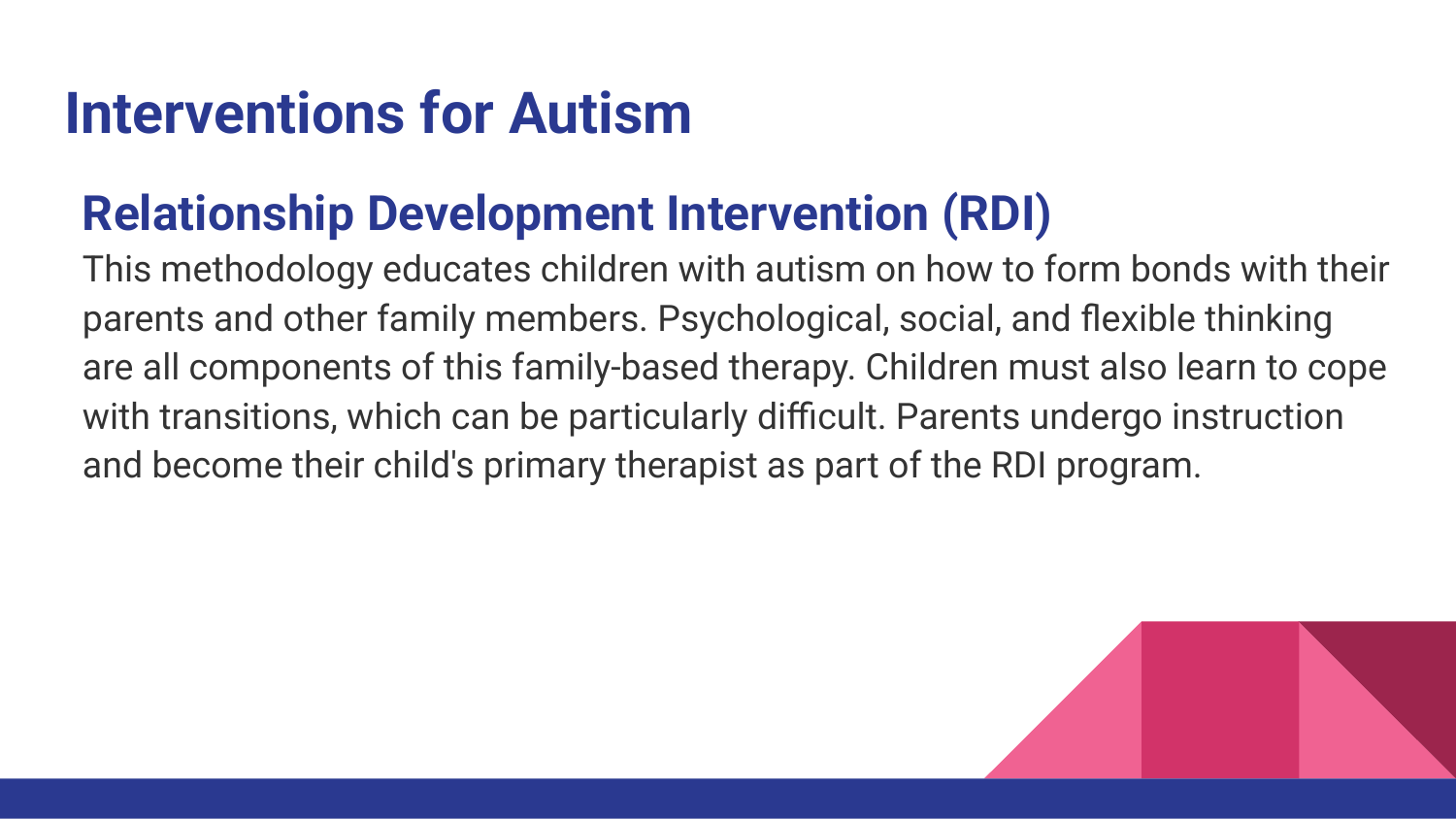

# Interventions for Autism
Relationship Development Intervention (RDI)
This methodology educates children with autism on how to form bonds with their parents and other family members. Psychological, social, and flexible thinking are all components of this family-based therapy. Children must also learn to cope with transitions, which can be particularly difficult. Parents undergo instruction and become their child's primary therapist as part of the RDI program.